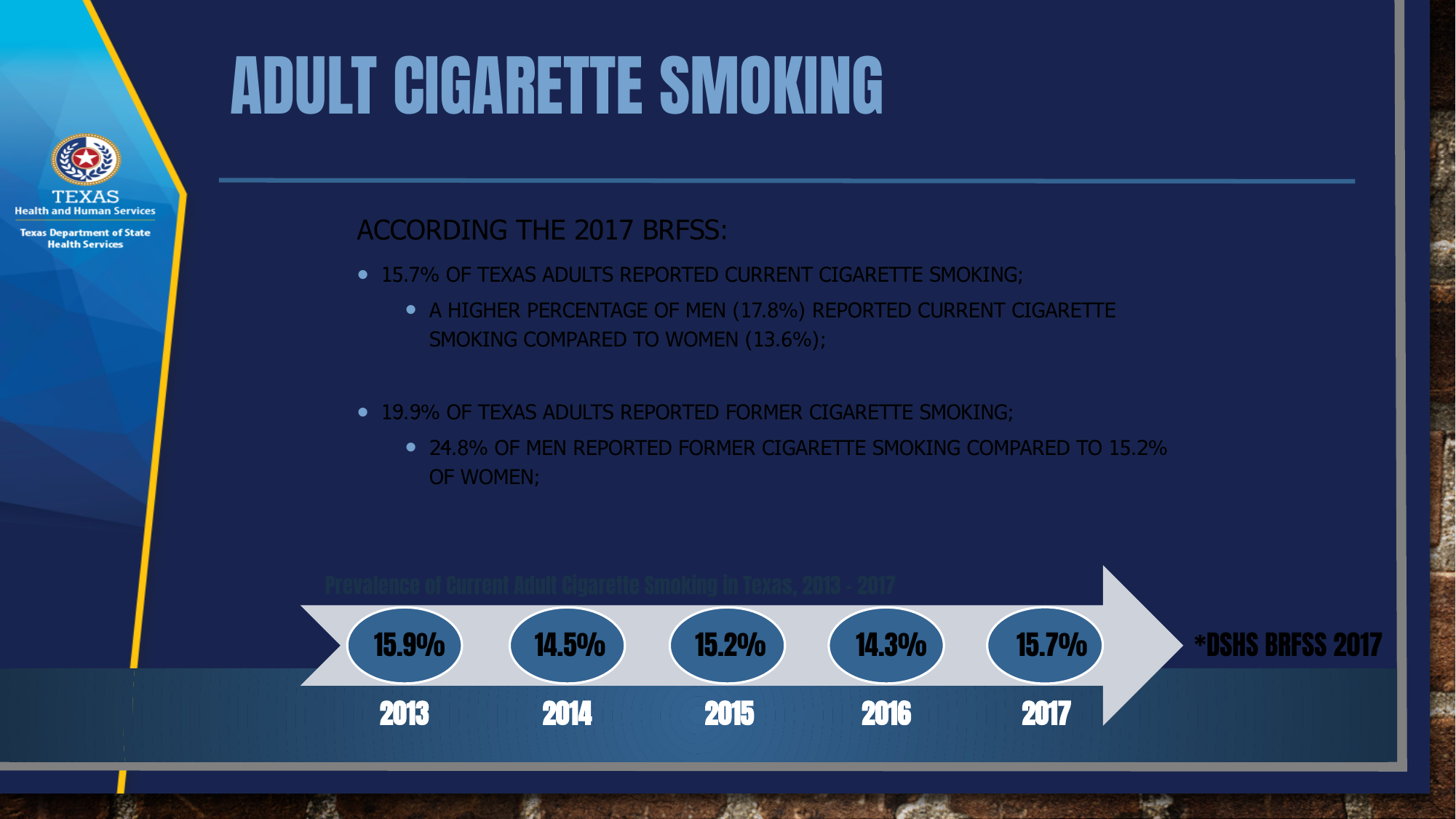

# Adult Cigarette Smoking
According the 2017 BRFSS:
15.7% of Texas adults reported current cigarette smoking;
A higher percentage of men (17.8%) reported current cigarette smoking compared to women (13.6%);

19.9% of Texas adults reported former cigarette smoking;
24.8% of men reported former cigarette smoking compared to 15.2% of women;

2013
2014
2015
2016
2017
Prevalence of Current Adult Cigarette Smoking in Texas, 2013 - 2017
15.9%
14.5%
15.2%
14.3%
15.7%
*DSHS BRFSS 2017